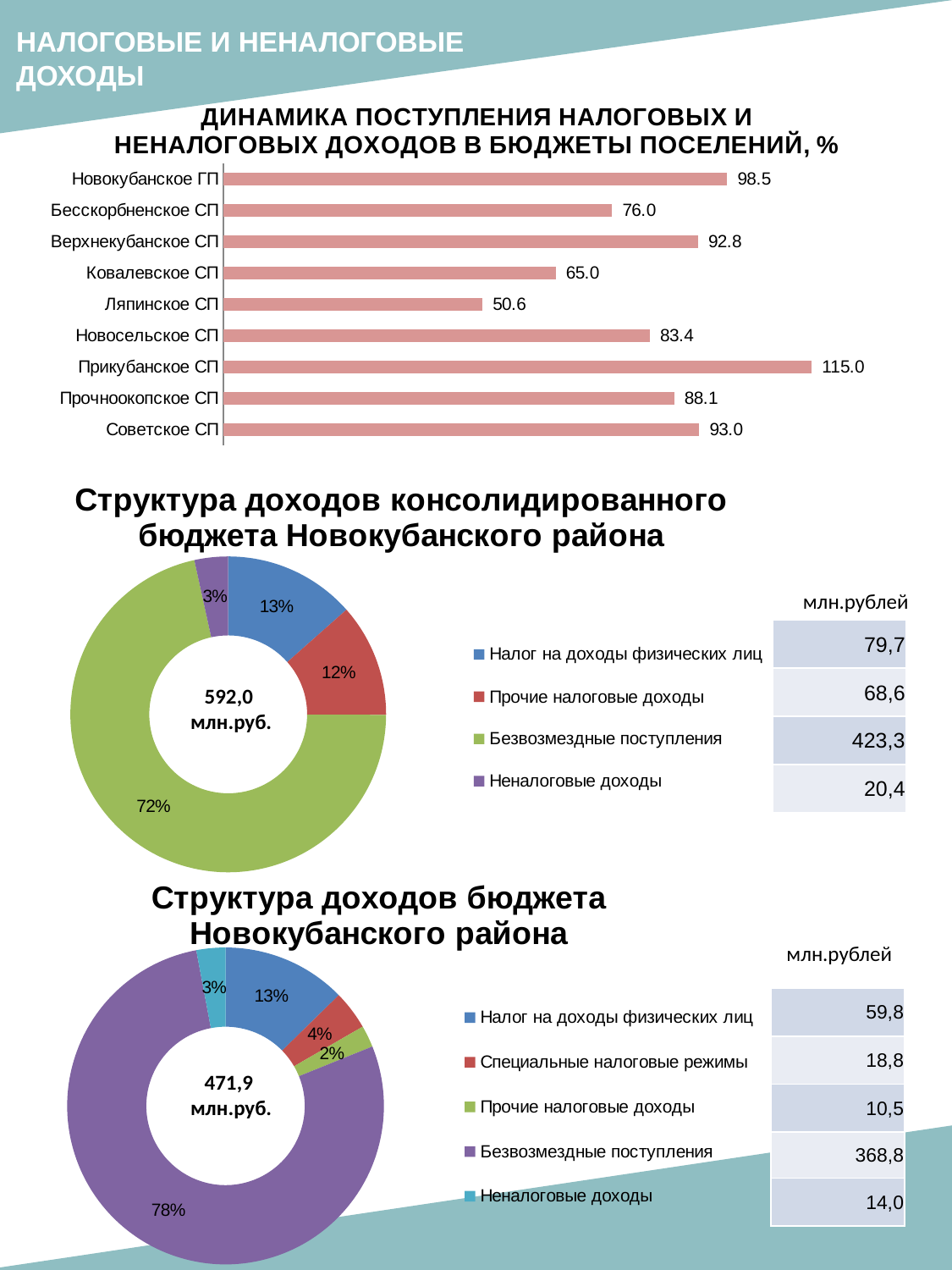

НАЛОГОВЫЕ И НЕНАЛОГОВЫЕ ДОХОДЫ

### Chart: ДИНАМИКА ПОСТУПЛЕНИЯ НАЛОГОВЫХ И НЕНАЛОГОВЫХ ДОХОДОВ В БЮДЖЕТЫ ПОСЕЛЕНИЙ, %

| Category |  |
|---|---|
| Новокубанское ГП | 98.47988923901153 |
| Бесскорбненское СП | 75.98507783644564 |
| Верхнекубанское СП | 92.76496206221711 |
| Ковалевское СП | 64.95681518098984 |
| Ляпинское СП | 50.622893935546834 |
| Новосельское СП | 83.36737413432422 |
| Прикубанское СП | 114.96867954292038 |
| Прочноокопское СП | 88.14108786603055 |
| Советское СП | 93.00063253780986 |

### Chart: Структура доходов консолидированного бюджета Новокубанского района

| Category |  |
|---|---|
| Налог на доходы физических лиц | 79.72019524 |
| Прочие налоговые доходы | 68.57171755999998 |
| Безвозмездные поступления | 423.25178124 |
| Неналоговые доходы | 20.407054459999998 |
млн.рублей
| 79,7 |
| --- |
| 68,6 |
| 423,3 |
| 20,4 |
592,0
 млн.руб.

### Chart: Структура доходов бюджета Новокубанского района

| Category |  |
|---|---|
| Налог на доходы физических лиц | 59.811505 |
| Специальные налоговые режимы | 18.791776000000002 |
| Прочие налоговые доходы | 10.487021 |
| Безвозмездные поступления | 368.82248411 |
| Неналоговые доходы | 13.956271 |
млн.рублей
| 59,8 |
| --- |
| 18,8 |
| 10,5 |
| 368,8 |
| 14,0 |
471,9
 млн.руб.